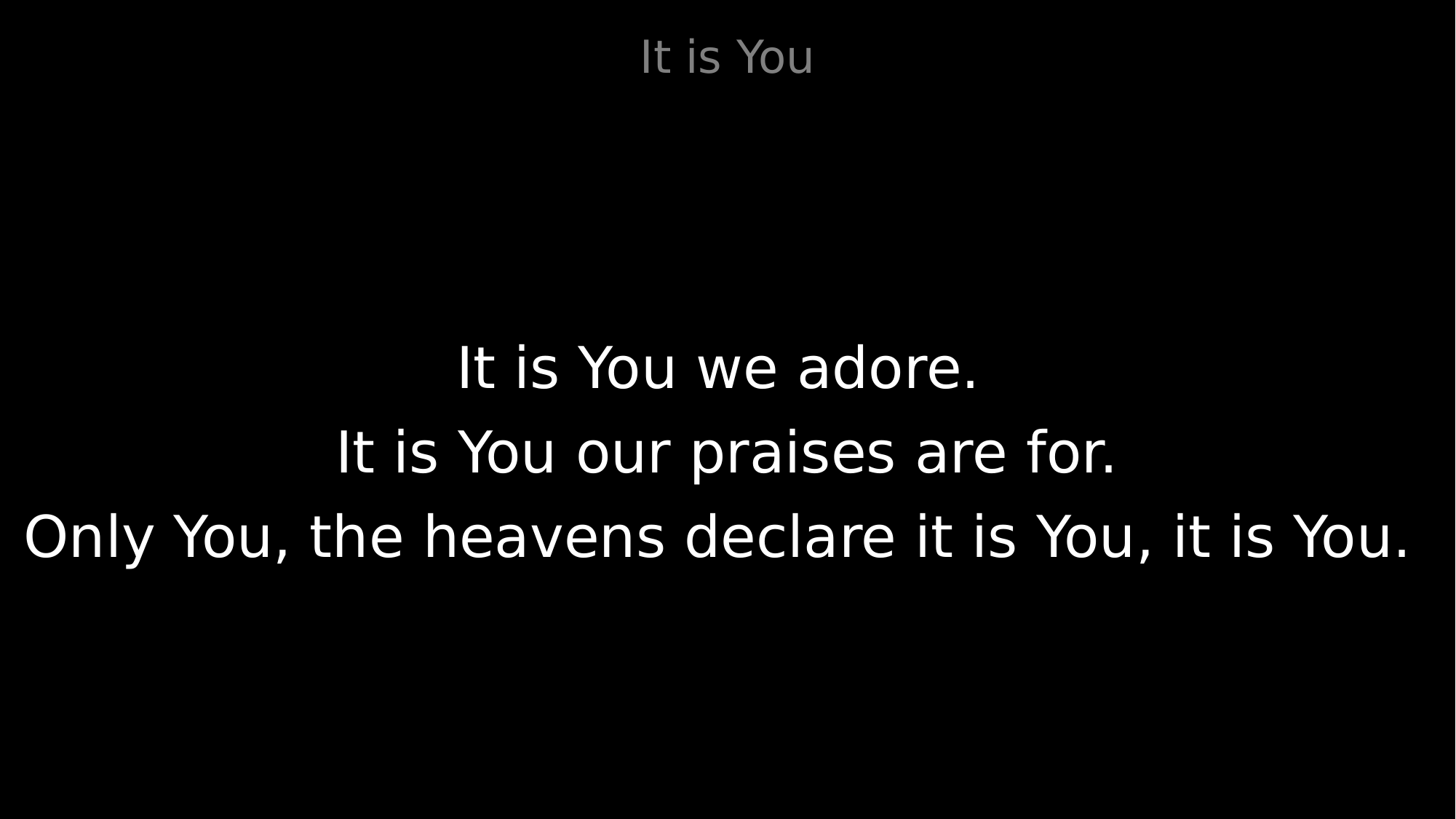

It is You
It is You we adore.
It is You our praises are for.
Only You, the heavens declare it is You, it is You.